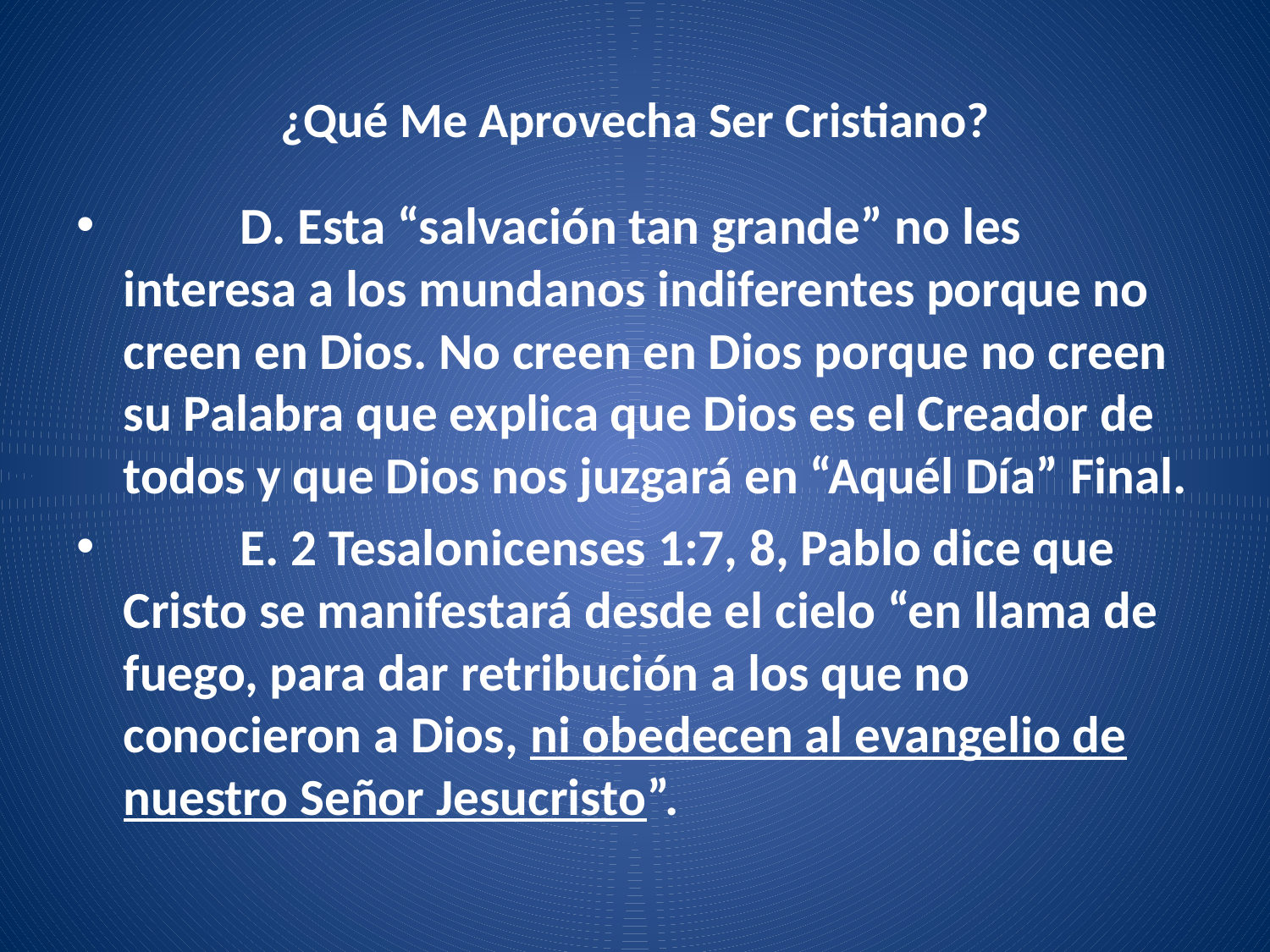

# ¿Qué Me Aprovecha Ser Cristiano?
	D. Esta “salvación tan grande” no les interesa a los mundanos indiferentes porque no creen en Dios. No creen en Dios porque no creen su Palabra que explica que Dios es el Creador de todos y que Dios nos juzgará en “Aquél Día” Final.
	E. 2 Tesalonicenses 1:7, 8, Pablo dice que Cristo se manifestará desde el cielo “en llama de fuego, para dar retribución a los que no conocieron a Dios, ni obedecen al evangelio de nuestro Señor Jesucristo”.